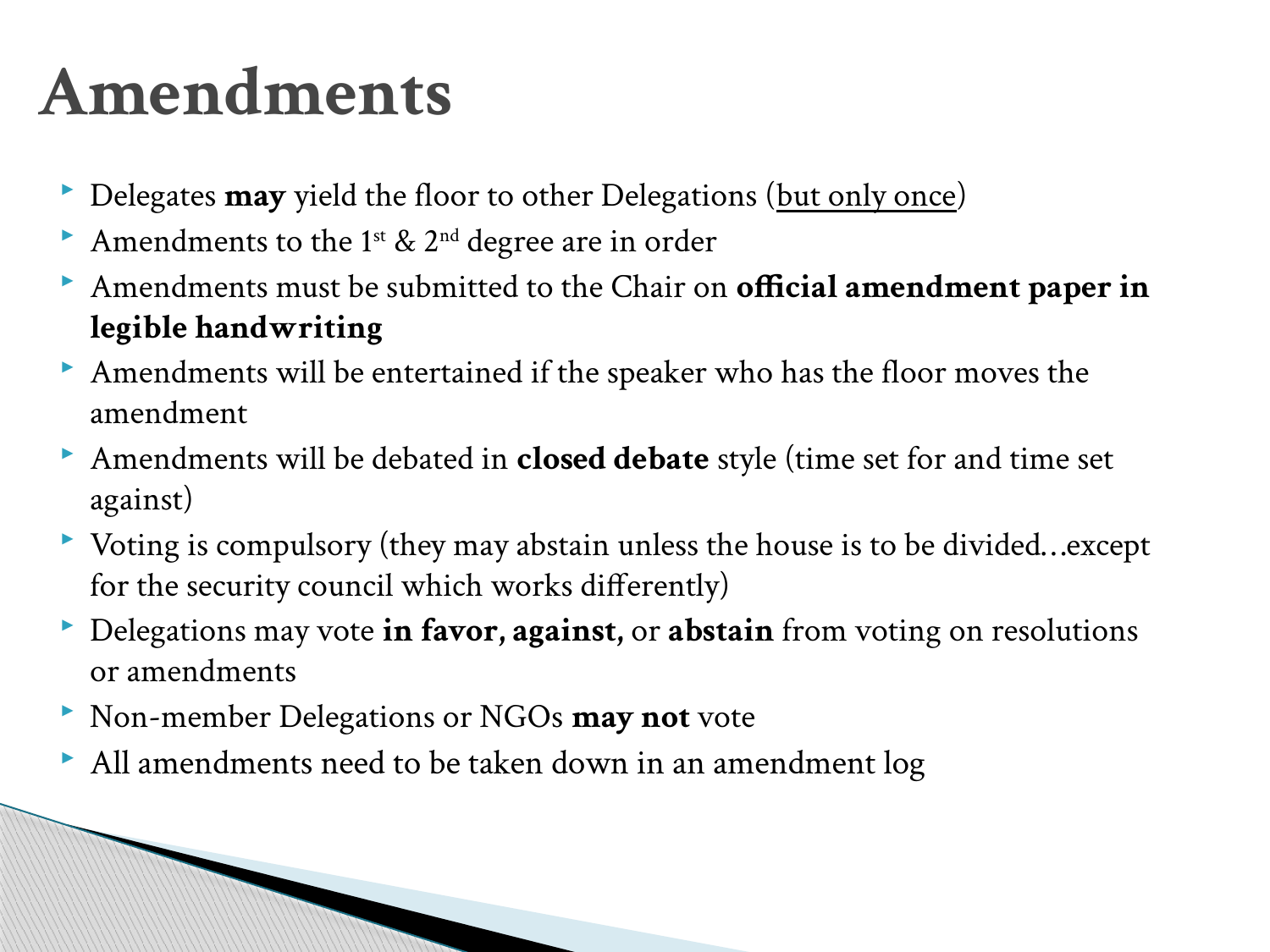

# Amendments
Delegates may yield the floor to other Delegations (but only once)
Amendments to the 1st & 2nd degree are in order
Amendments must be submitted to the Chair on official amendment paper in legible handwriting
Amendments will be entertained if the speaker who has the floor moves the amendment
Amendments will be debated in closed debate style (time set for and time set against)
Voting is compulsory (they may abstain unless the house is to be divided…except for the security council which works differently)
Delegations may vote in favor, against, or abstain from voting on resolutions or amendments
Non-member Delegations or NGOs may not vote
All amendments need to be taken down in an amendment log